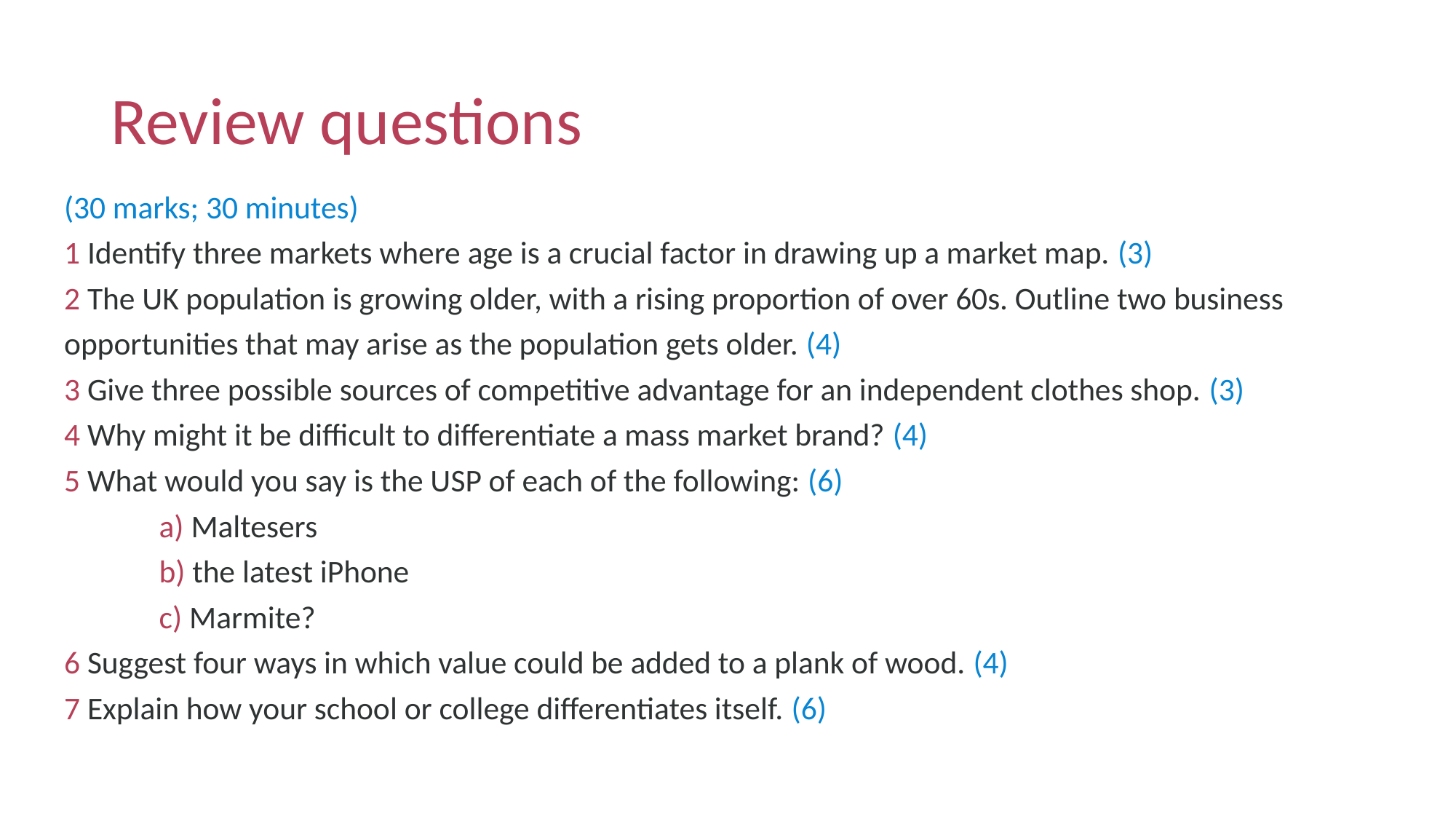

# Review questions
(30 marks; 30 minutes)
1 Identify three markets where age is a crucial factor in drawing up a market map. (3)
2 The UK population is growing older, with a rising proportion of over 60s. Outline two business opportunities that may arise as the population gets older. (4)
3 Give three possible sources of competitive advantage for an independent clothes shop. (3)
4 Why might it be difficult to differentiate a mass market brand? (4)
5 What would you say is the USP of each of the following: (6)
	a) Maltesers
	b) the latest iPhone
	c) Marmite?
6 Suggest four ways in which value could be added to a plank of wood. (4)
7 Explain how your school or college differentiates itself. (6)